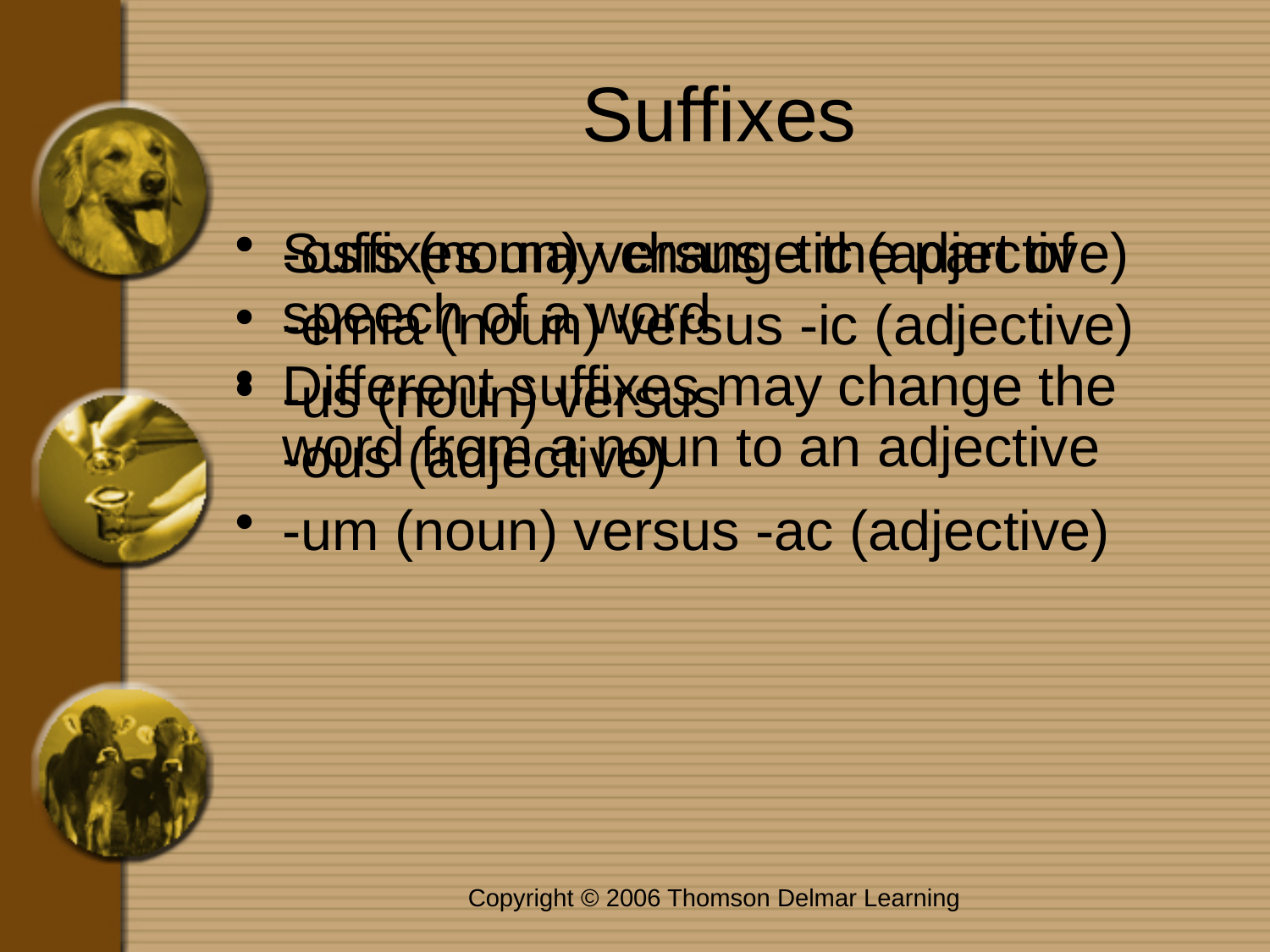

# Suffixes
Suffixes may change the part of speech of a word
Different suffixes may change the word from a noun to an adjective

-osis (noun) versus -tic (adjective)
-emia (noun) versus -ic (adjective)
-us (noun) versus
-ous (adjective)
-um (noun) versus -ac (adjective)
Copyright © 2006 Thomson Delmar Learning